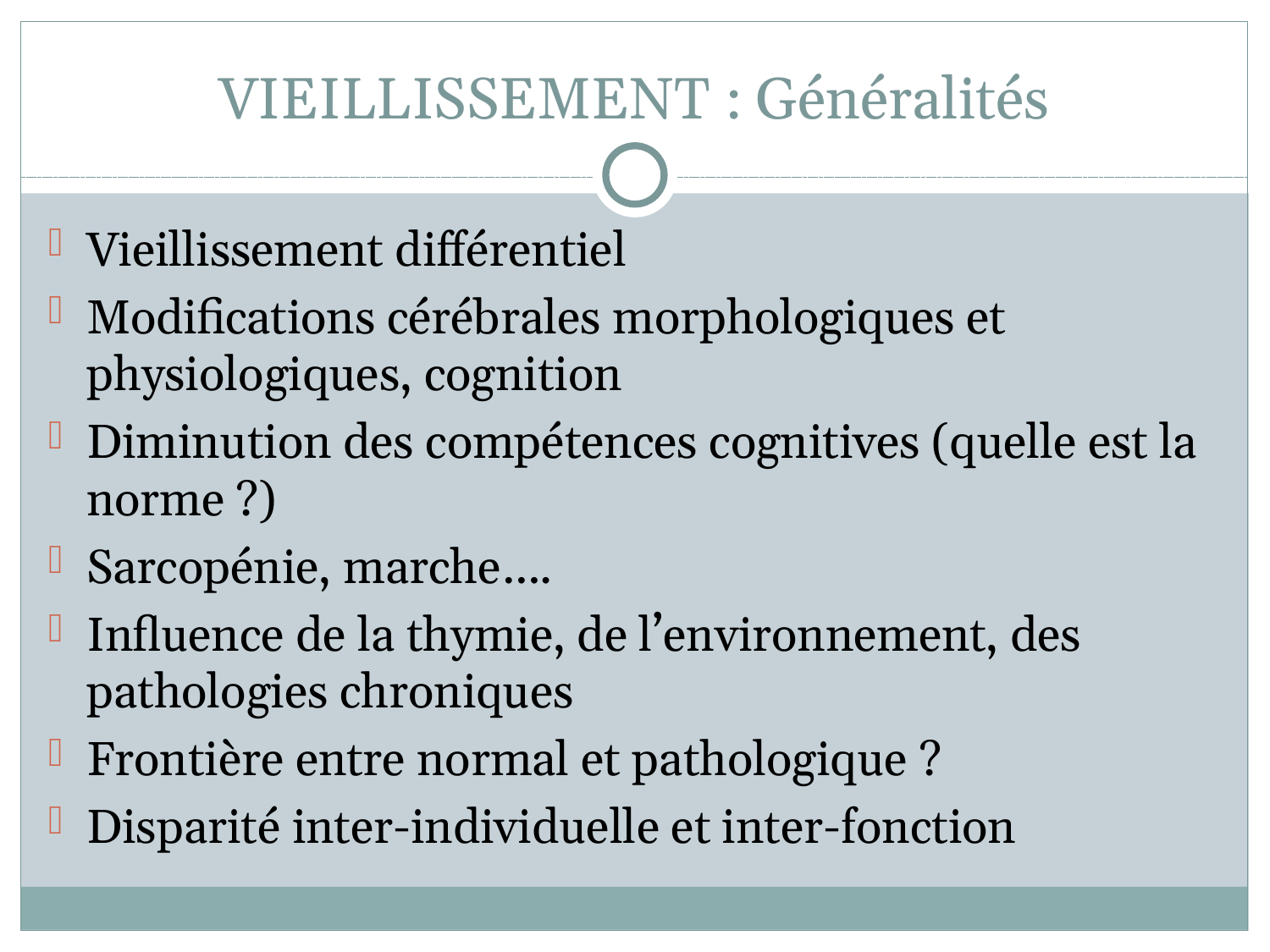

# VIEILLISSEMENT : Généralités
Vieillissement différentiel
Modifications cérébrales morphologiques et physiologiques, cognition
Diminution des compétences cognitives (quelle est la norme ?)
Sarcopénie, marche….
Influence de la thymie, de l’environnement, des pathologies chroniques
Frontière entre normal et pathologique ?
Disparité inter-individuelle et inter-fonction